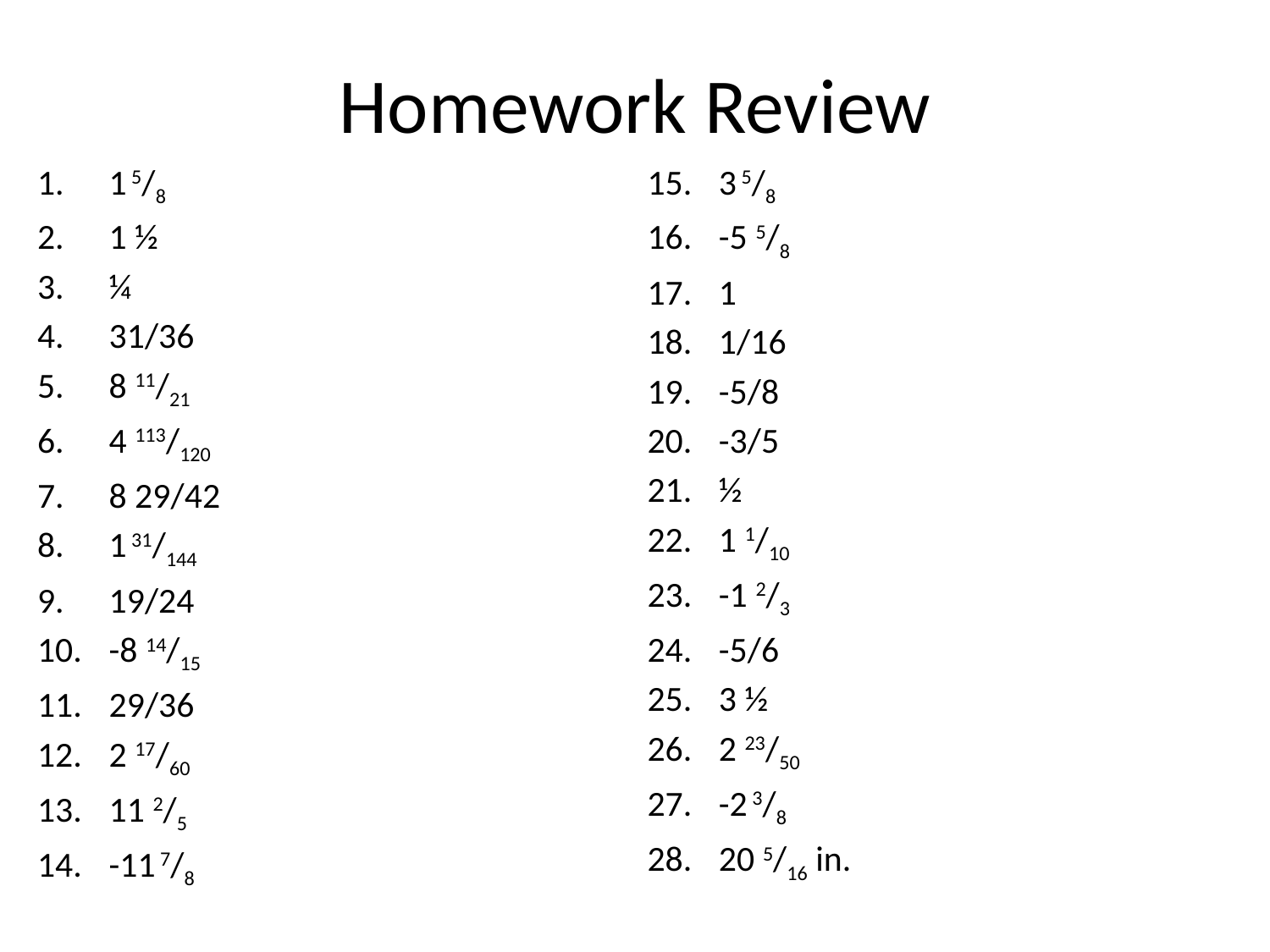

# Homework Review
1 5/8
1 ½
¼
31/36
8 11/21
4 113/120
8 29/42
1 31/144
19/24
-8 14/15
29/36
2 17/60
11 2/5
-11 7/8
3 5/8
-5 5/8
1
1/16
-5/8
-3/5
½
1 1/10
-1 2/3
-5/6
3 ½
2 23/50
-2 3/8
20 5/16 in.